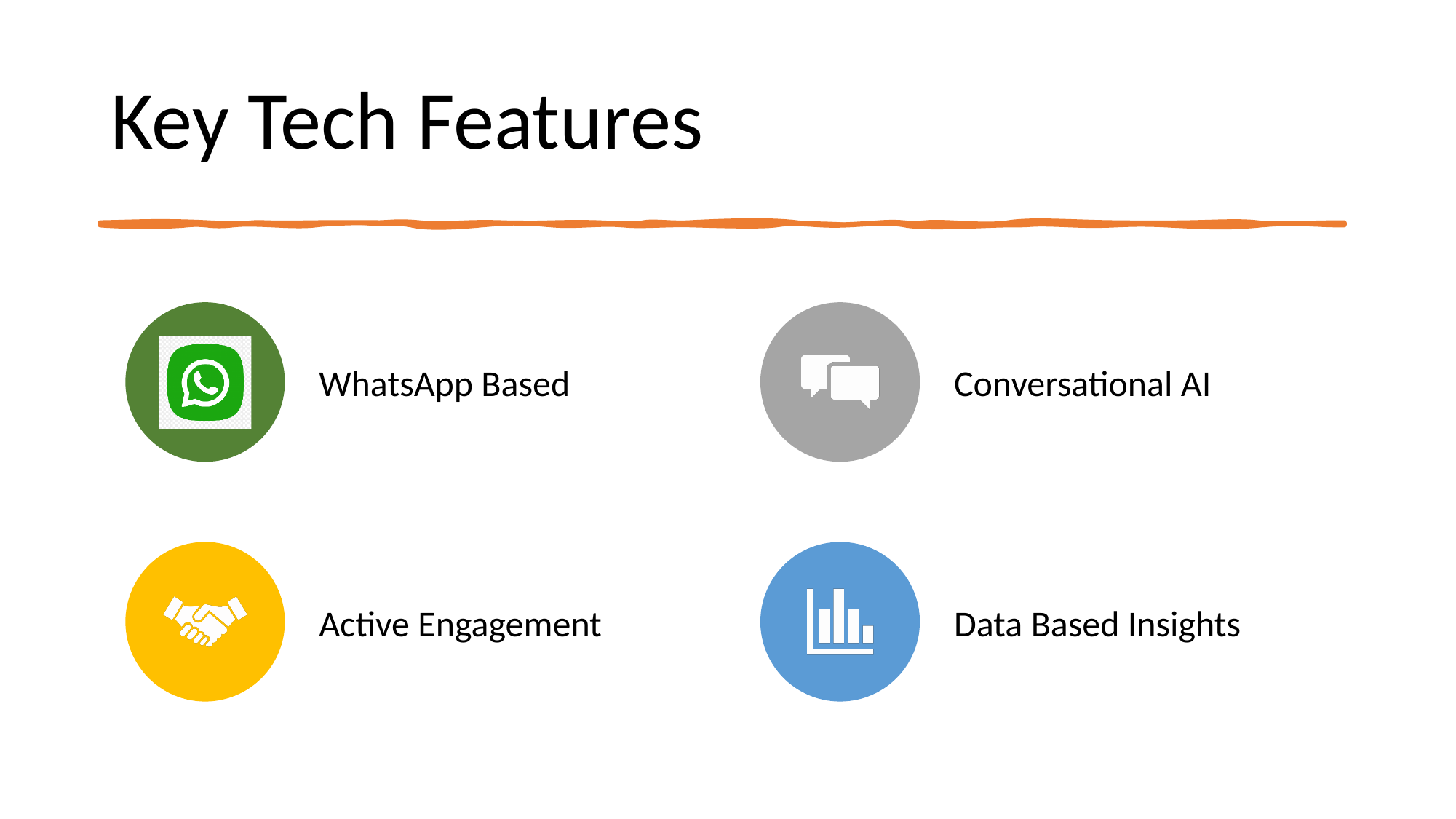

# Key Tech Features

WhatsApp Based
Conversational AI
Active Engagement
Data Based Insights